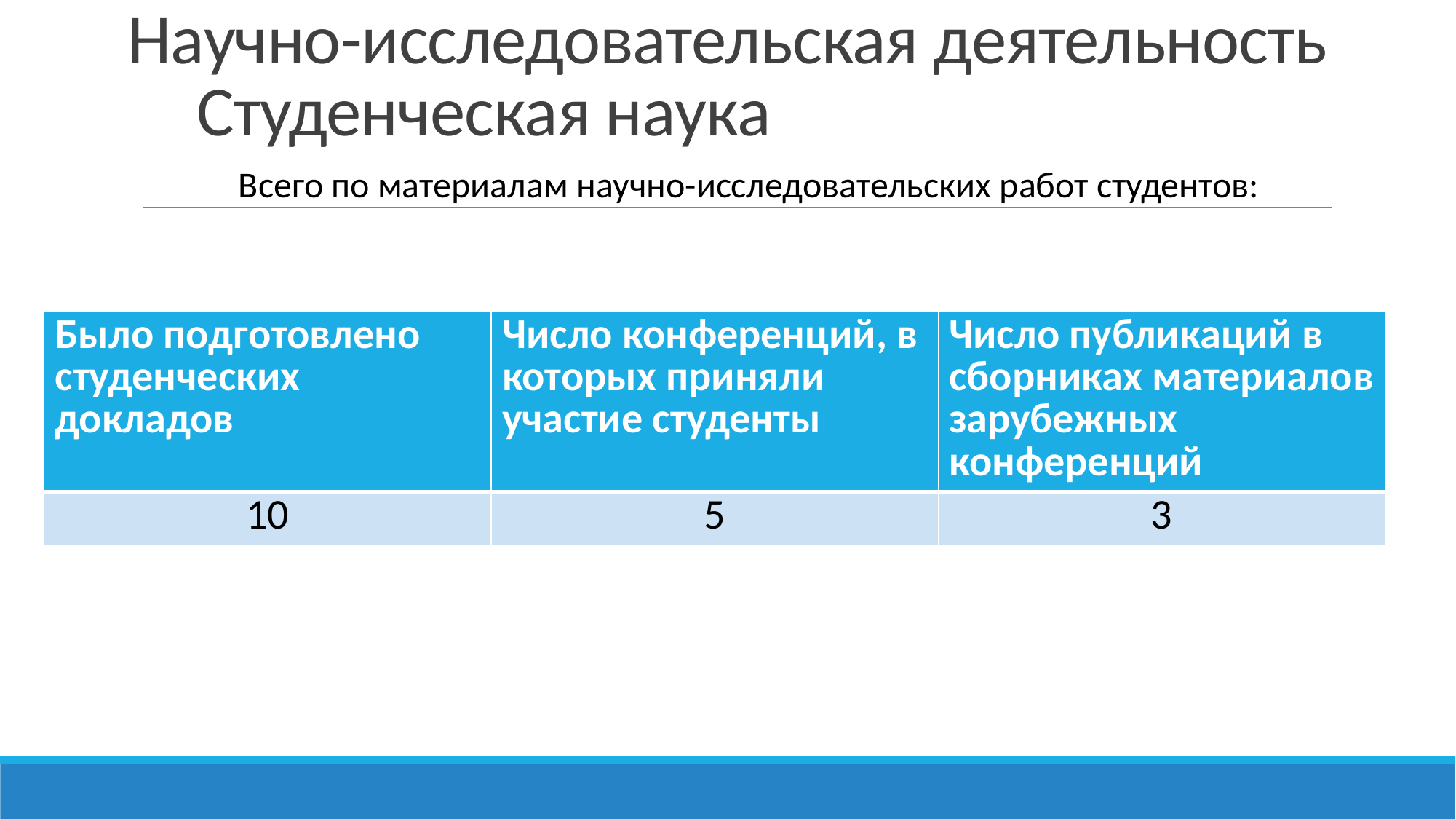

# Научно-исследовательская деятельность Студенческая наука
Всего по материалам научно-исследовательских работ студентов:

| Было подготовлено студенческих докладов | Число конференций, в которых приняли участие студенты | Число публикаций в сборниках материалов зарубежных конференций |
| --- | --- | --- |
| 10 | 5 | 3 |